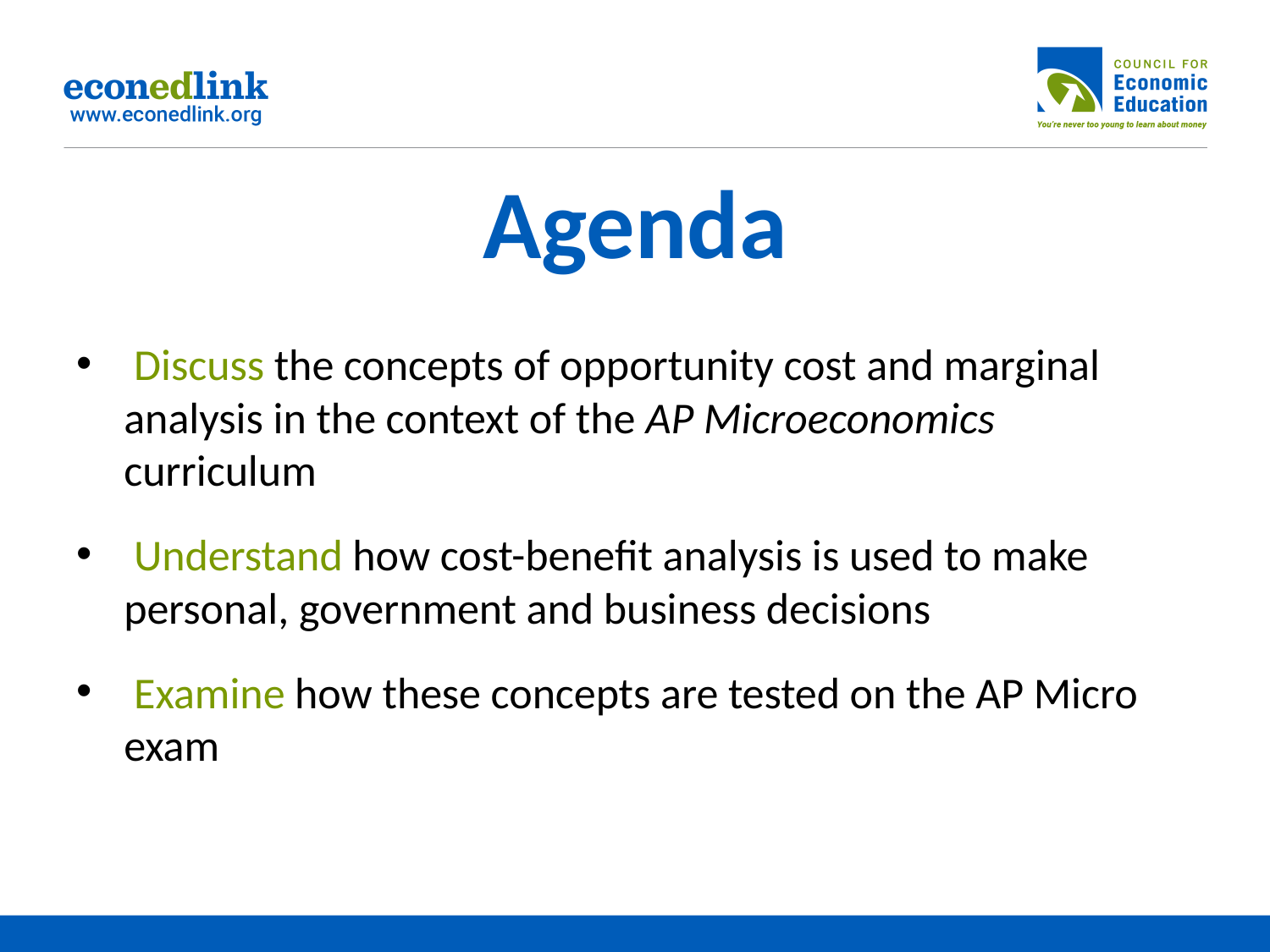

# Agenda
 Discuss the concepts of opportunity cost and marginal analysis in the context of the AP Microeconomics curriculum
 Understand how cost-benefit analysis is used to make personal, government and business decisions
 Examine how these concepts are tested on the AP Micro exam